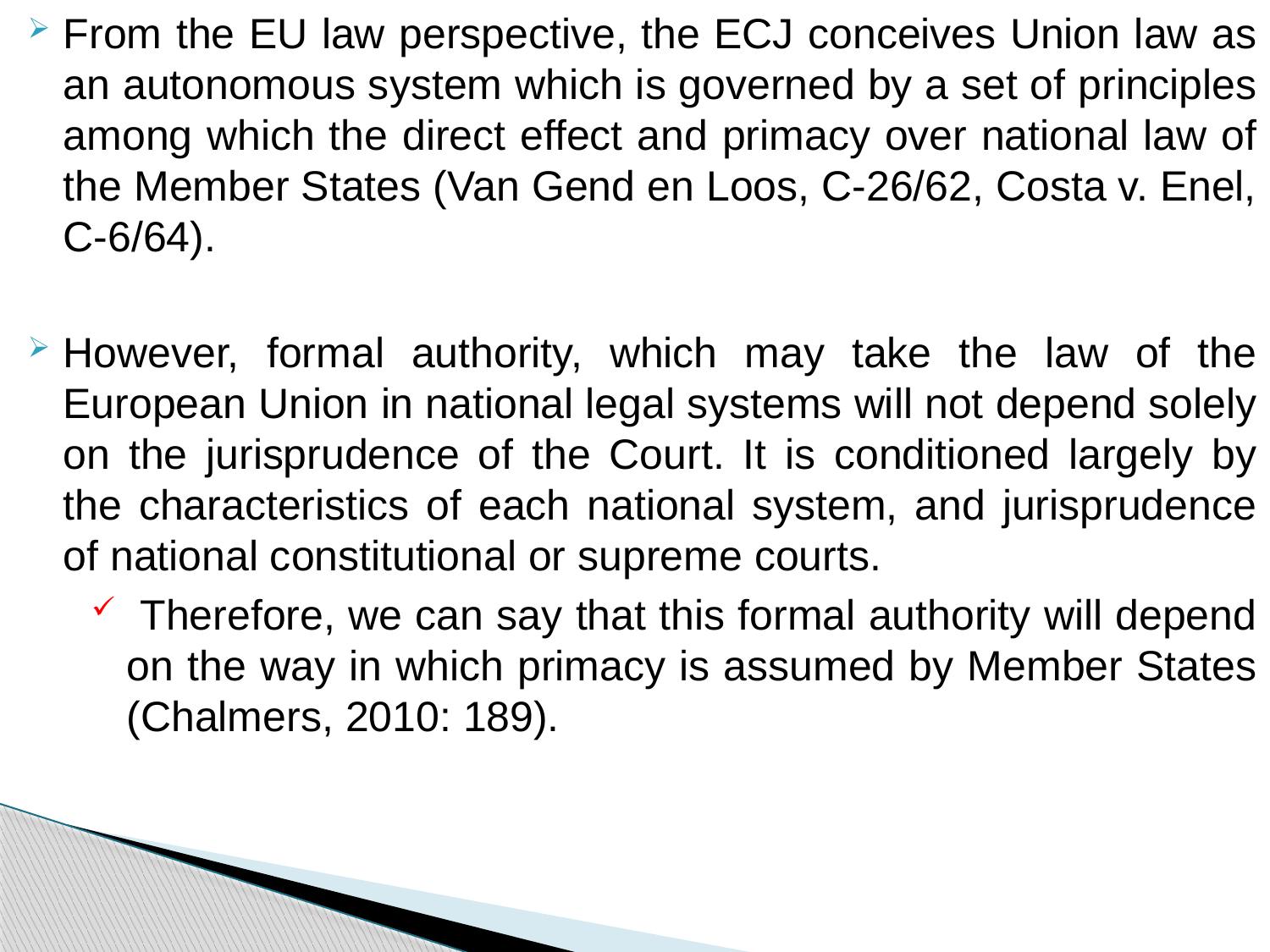

From the EU law perspective, the ECJ conceives Union law as an autonomous system which is governed by a set of principles among which the direct effect and primacy over national law of the Member States (Van Gend en Loos, C-26/62, Costa v. Enel, C-6/64).

However, formal authority, which may take the law of the European Union in national legal systems will not depend solely on the jurisprudence of the Court. It is conditioned largely by the characteristics of each national system, and jurisprudence of national constitutional or supreme courts.
 Therefore, we can say that this formal authority will depend on the way in which primacy is assumed by Member States (Chalmers, 2010: 189).